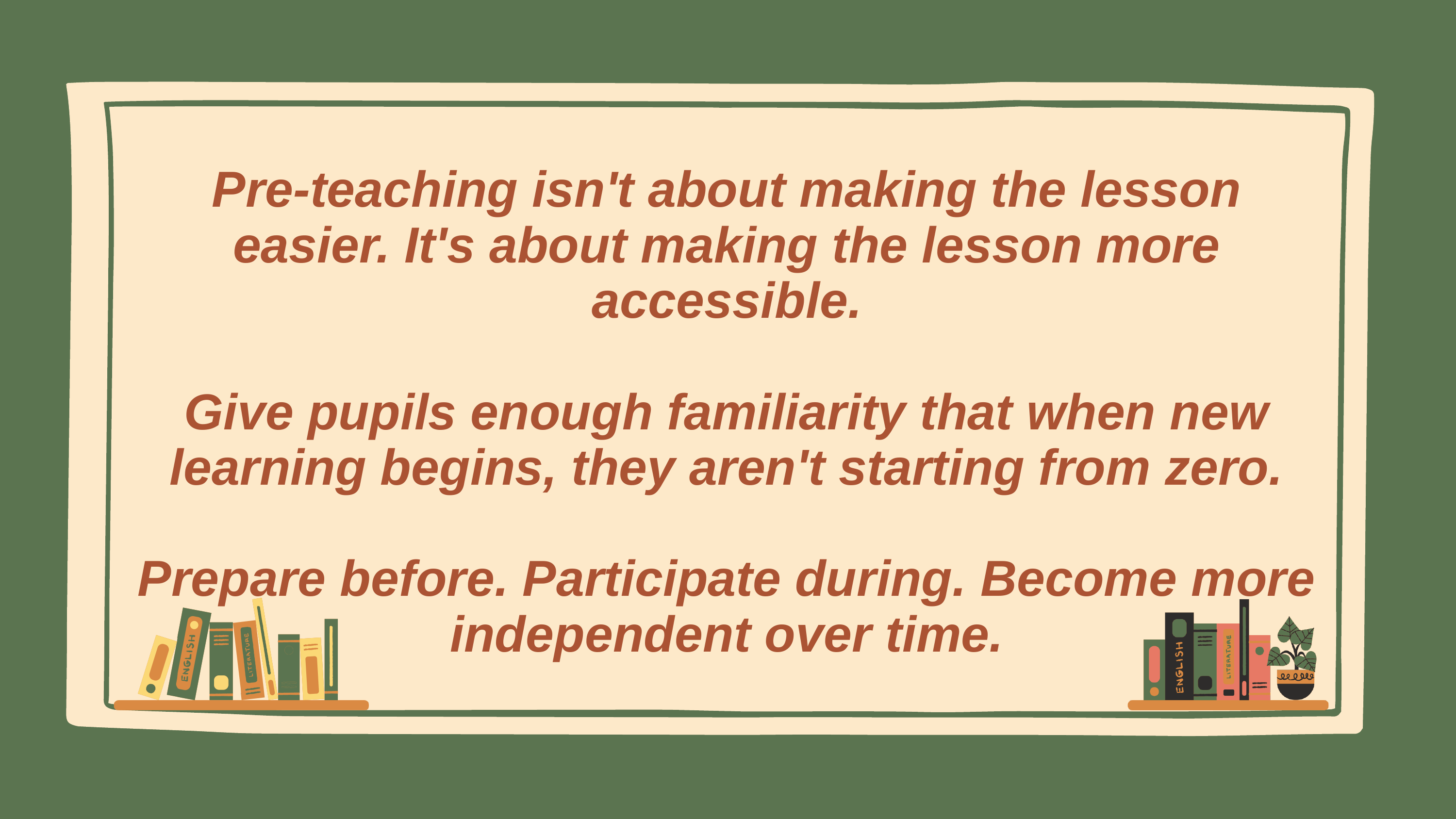

Pre-teaching isn't about making the lesson easier. It's about making the lesson more accessible.

Give pupils enough familiarity that when new learning begins, they aren't starting from zero.

Prepare before. Participate during. Become more independent over time.